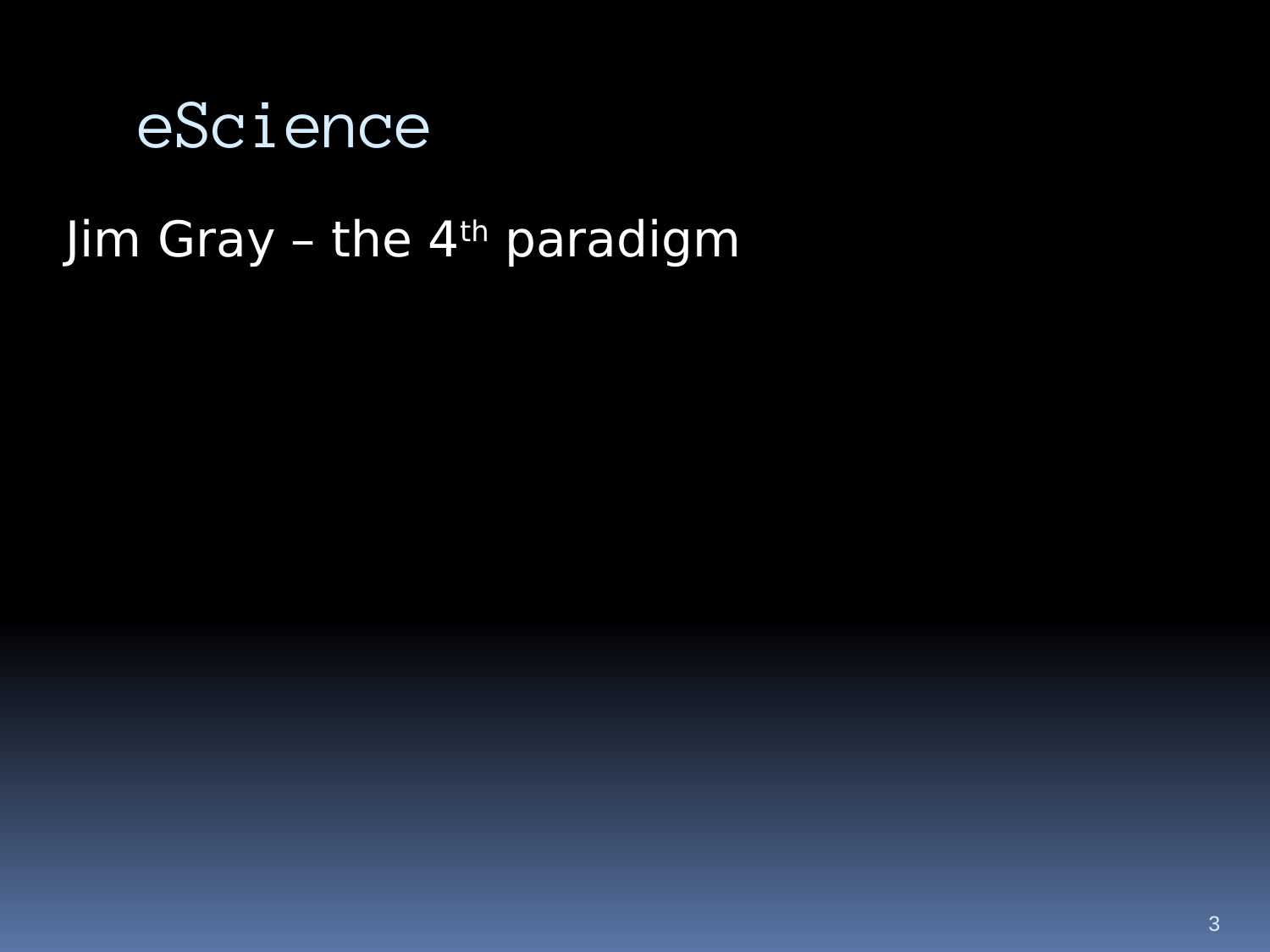

# eScience
Jim Gray – the 4th paradigm

3